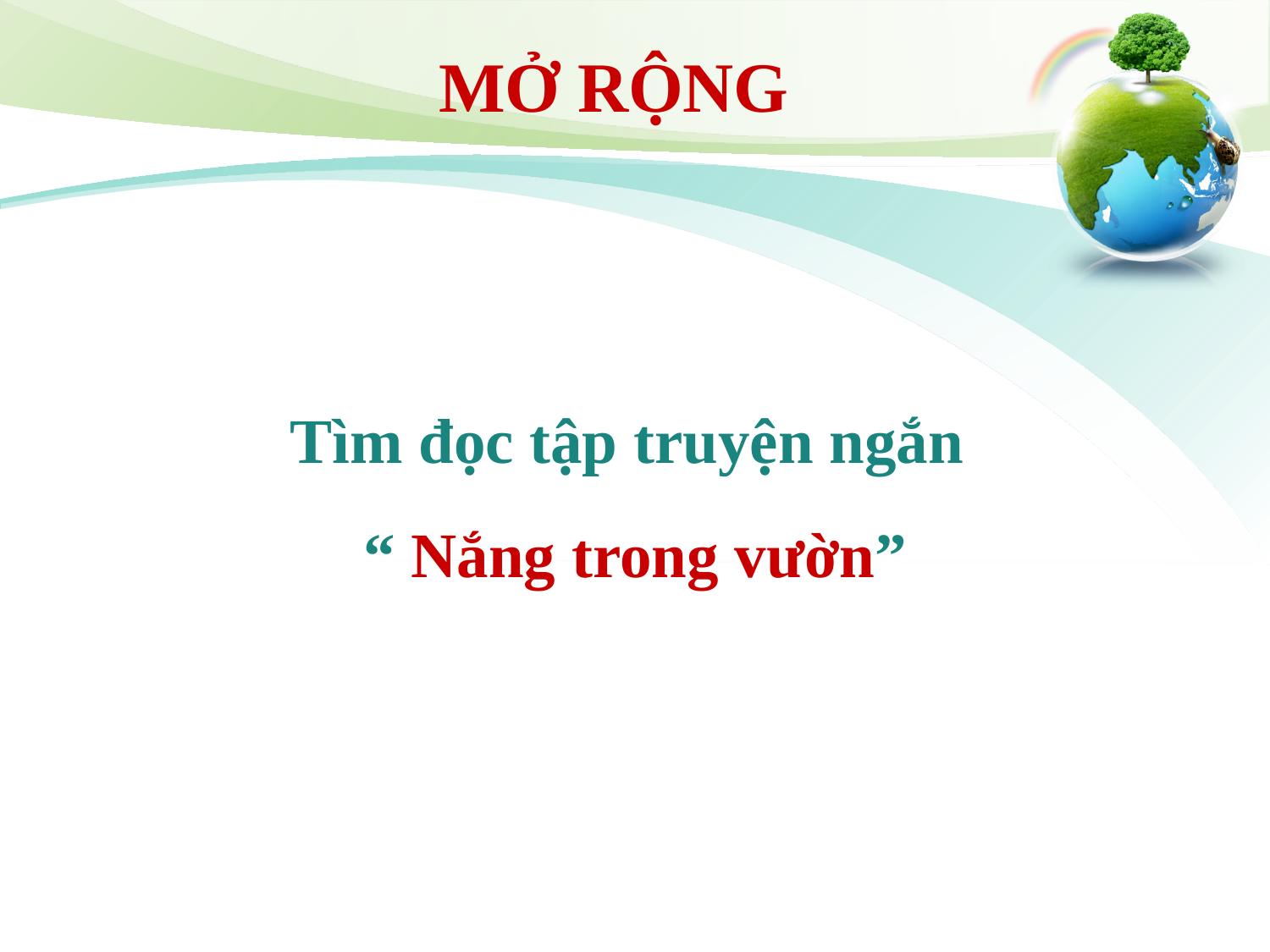

# MỞ RỘNG
Tìm đọc tập truyện ngắn
“ Nắng trong vườn”